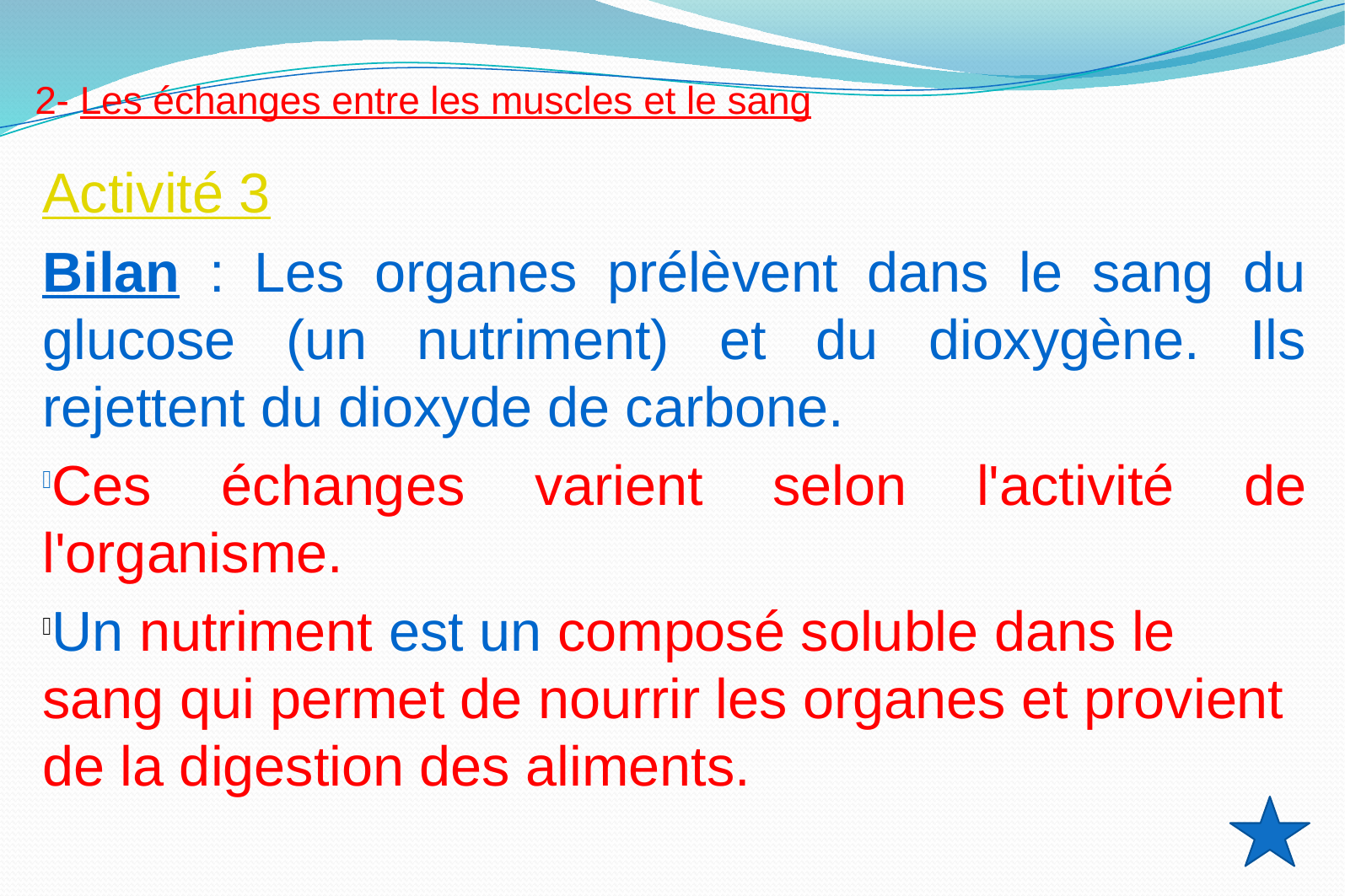

2- Les échanges entre les muscles et le sang
Activité 3
Bilan : Les organes prélèvent dans le sang du glucose (un nutriment) et du dioxygène. Ils rejettent du dioxyde de carbone.
Ces échanges varient selon l'activité de l'organisme.
Un nutriment est un composé soluble dans le sang qui permet de nourrir les organes et provient de la digestion des aliments.